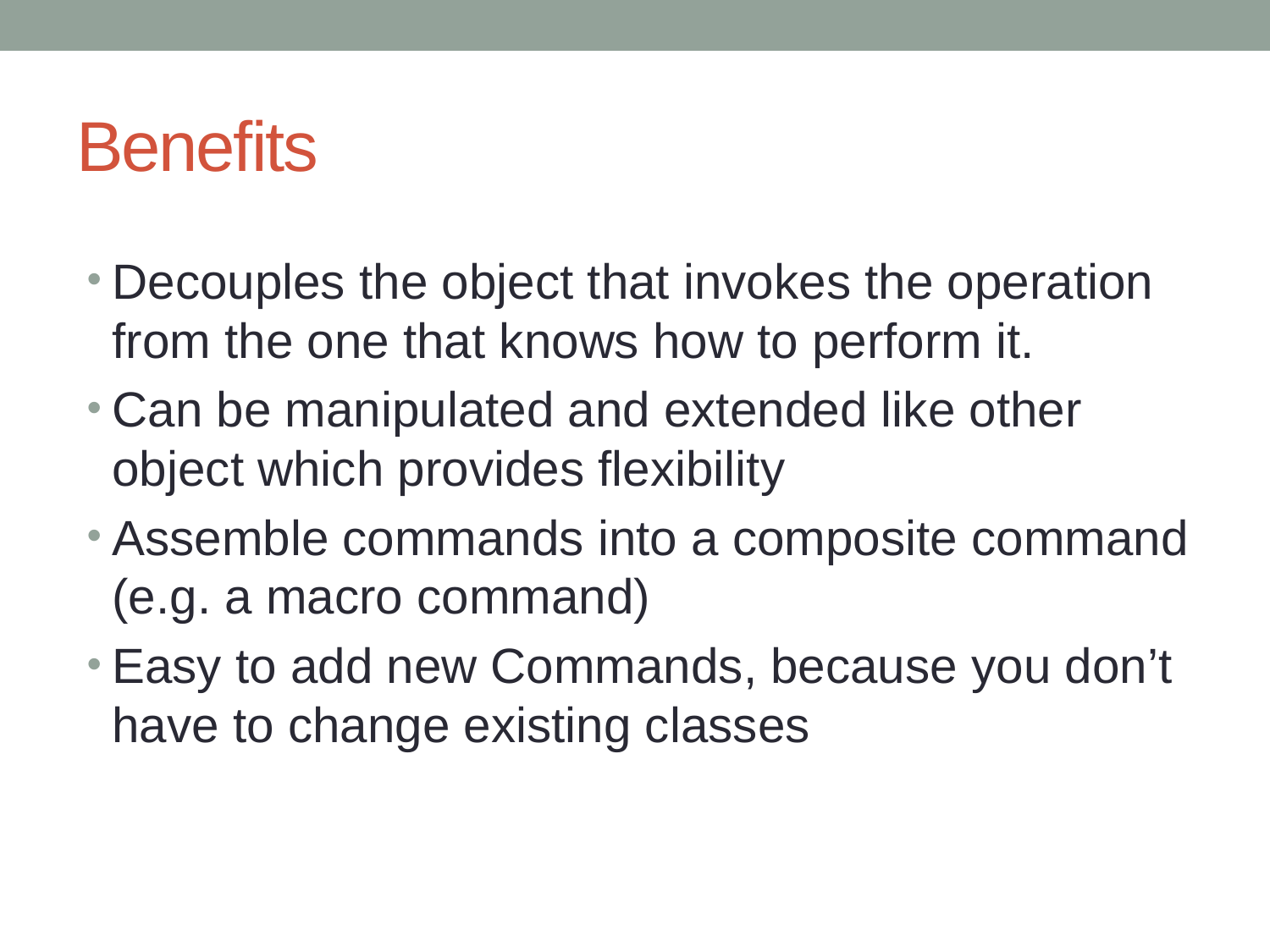

# Benefits
Decouples the object that invokes the operation from the one that knows how to perform it.
Can be manipulated and extended like other object which provides flexibility
Assemble commands into a composite command (e.g. a macro command)
Easy to add new Commands, because you don’t have to change existing classes